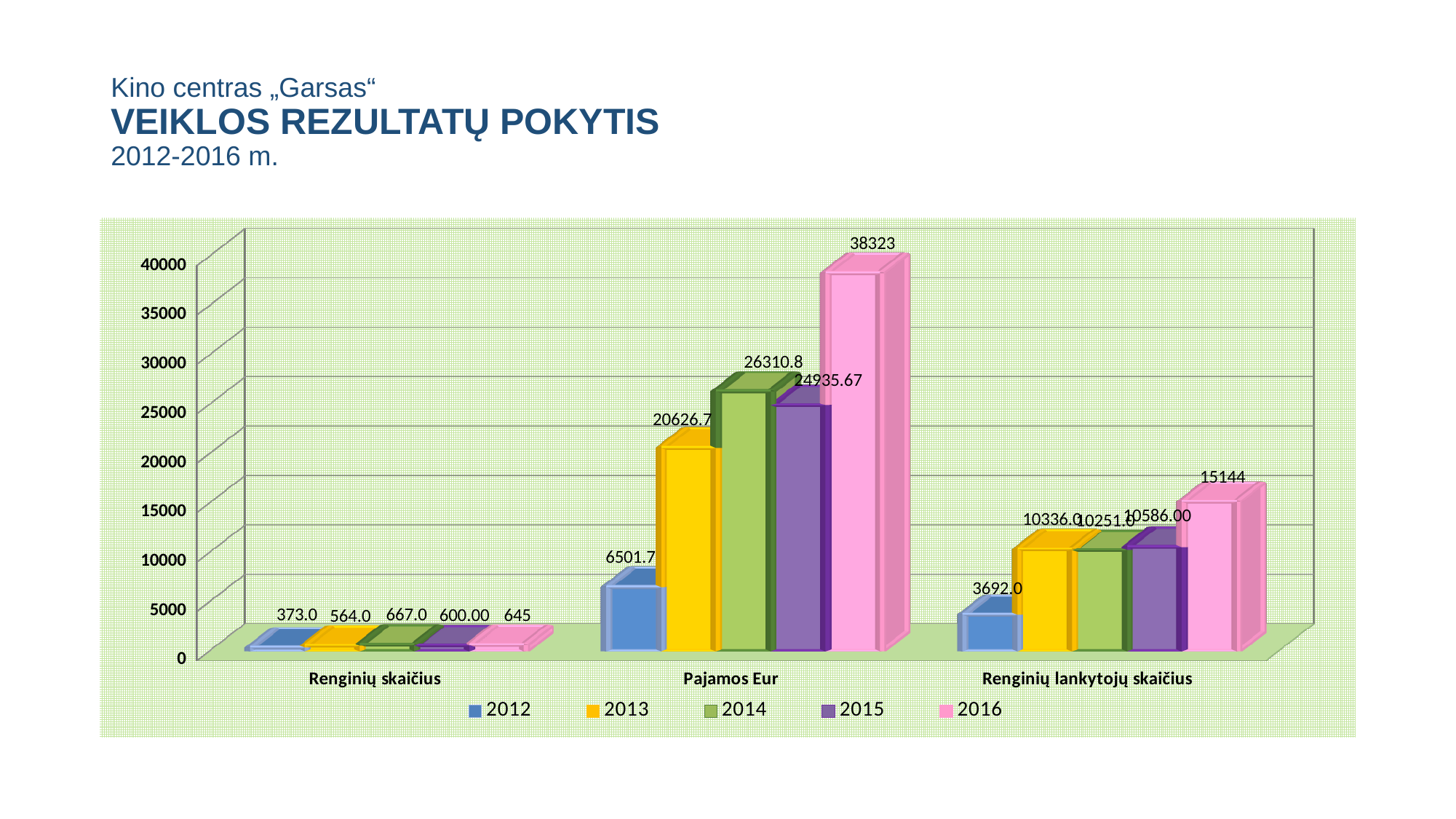

# Kino centras „Garsas“ VEIKLOS REZULTATŲ POKYTIS 2012-2016 m.

[unsupported chart]